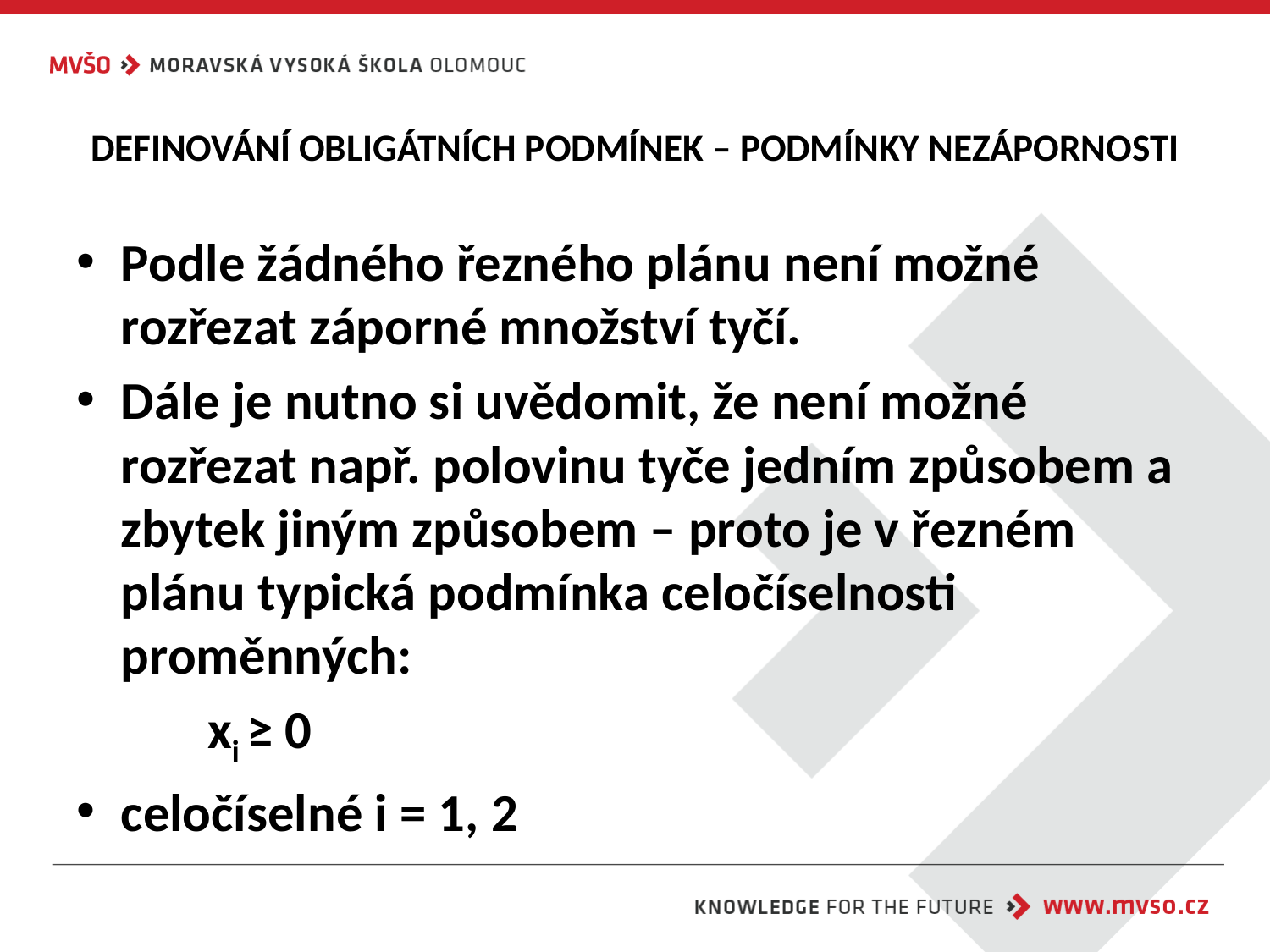

# DEFINOVÁNÍ OBLIGÁTNÍCH PODMÍNEK – PODMÍNKY NEZÁPORNOSTI
Podle žádného řezného plánu není možné rozřezat záporné množství tyčí.
Dále je nutno si uvědomit, že není možné rozřezat např. polovinu tyče jedním způsobem a zbytek jiným způsobem – proto je v řezném plánu typická podmínka celočíselnosti proměnných:
	 xi ≥ 0
celočíselné i = 1, 2